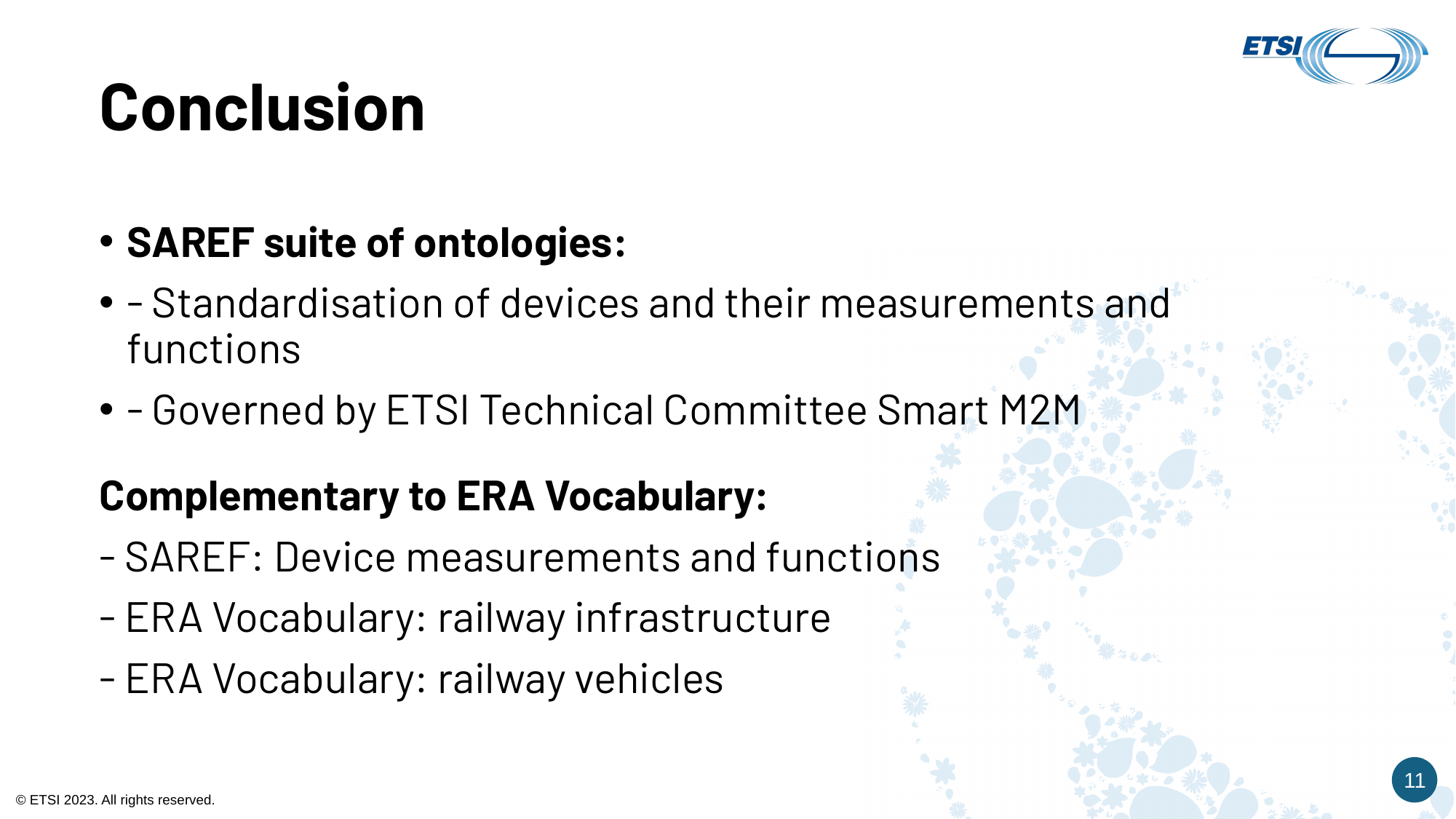

# Conclusion
SAREF suite of ontologies:
- Standardisation of devices and their measurements and functions
- Governed by ETSI Technical Committee Smart M2M

Complementary to ERA Vocabulary:
- SAREF: Device measurements and functions
- ERA Vocabulary: railway infrastructure
- ERA Vocabulary: railway vehicles

11